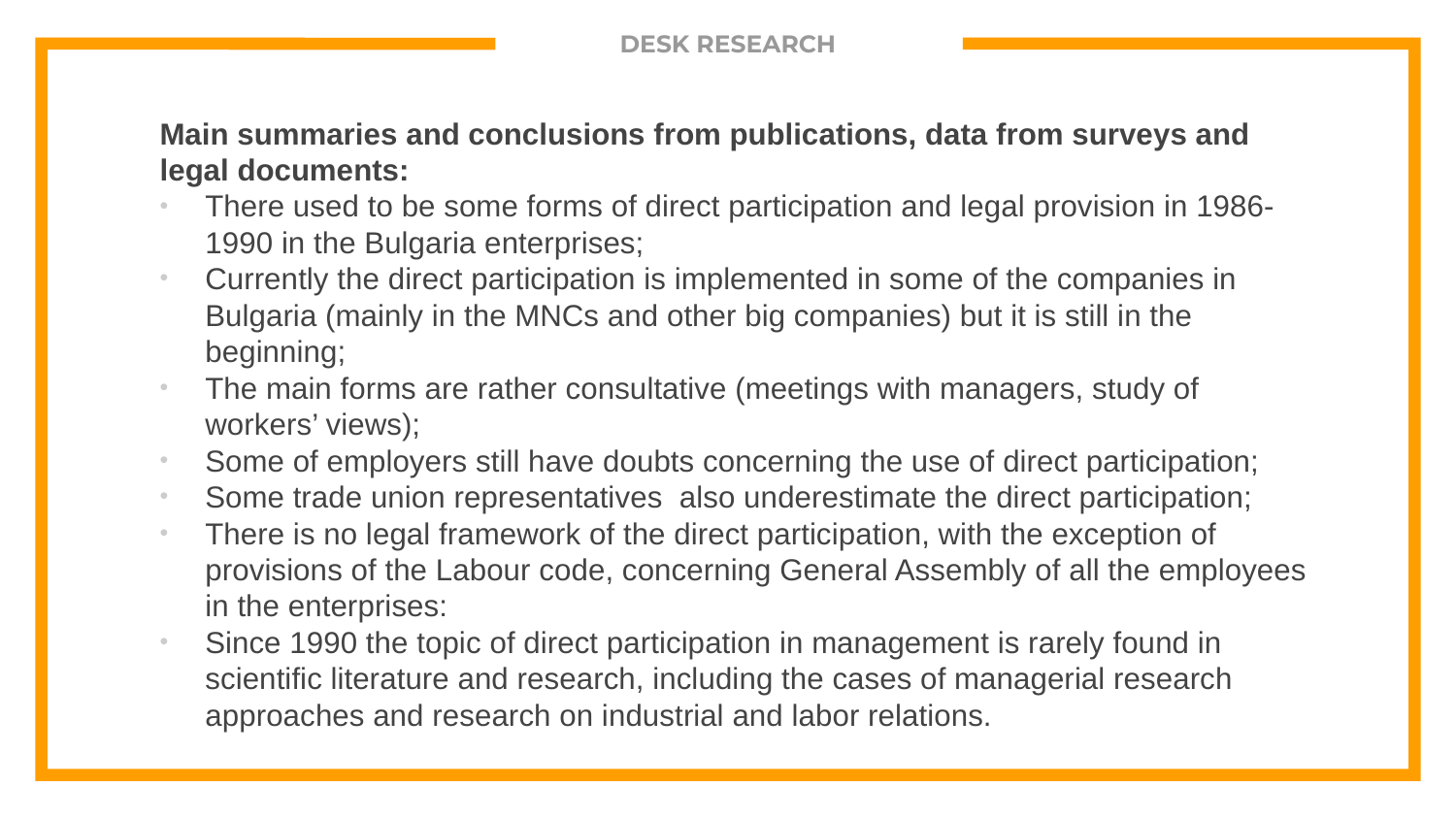

# DESK RESEARCH
Main summaries and conclusions from publications, data from surveys and legal documents:
There used to be some forms of direct participation and legal provision in 1986-1990 in the Bulgaria enterprises;
Currently the direct participation is implemented in some of the companies in Bulgaria (mainly in the MNCs and other big companies) but it is still in the beginning;
The main forms are rather consultative (meetings with managers, study of workers’ views);
Some of employers still have doubts concerning the use of direct participation;
Some trade union representatives  also underestimate the direct participation;
There is no legal framework of the direct participation, with the exception of provisions of the Labour code, concerning General Assembly of all the employees in the enterprises:
Since 1990 the topic of direct participation in management is rarely found in scientific literature and research, including the cases of managerial research approaches and research on industrial and labor relations.